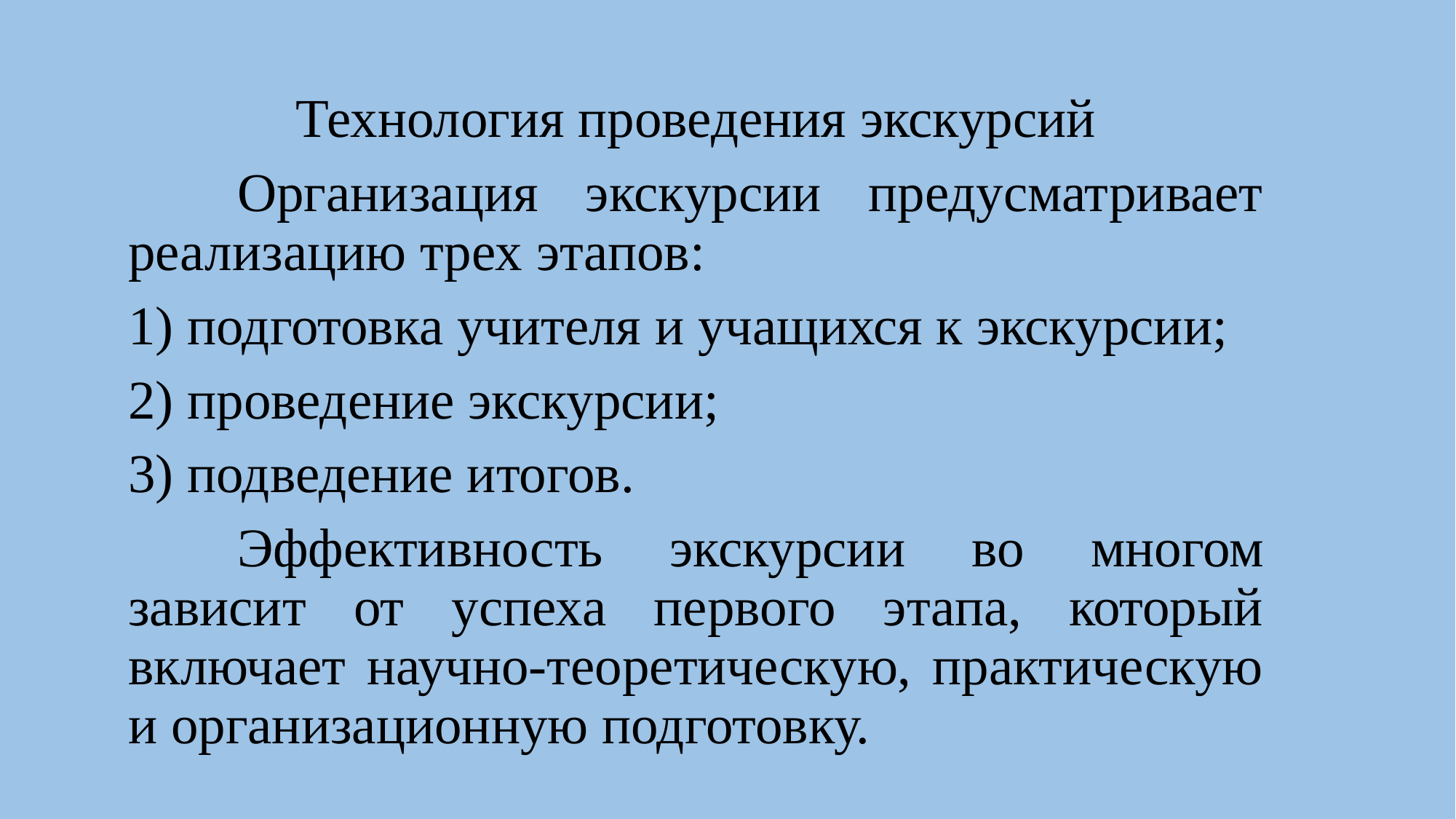

Технология проведения экскурсий
	Организация экскурсии предусматривает реализацию трех этапов:
1) подготовка учителя и учащихся к экскурсии;
2) проведение экскурсии;
3) подведение итогов.
	Эффективность экскурсии во многом зависит от успеха первого этапа, который включает научно-теоретическую, практическую и организационную подготовку.